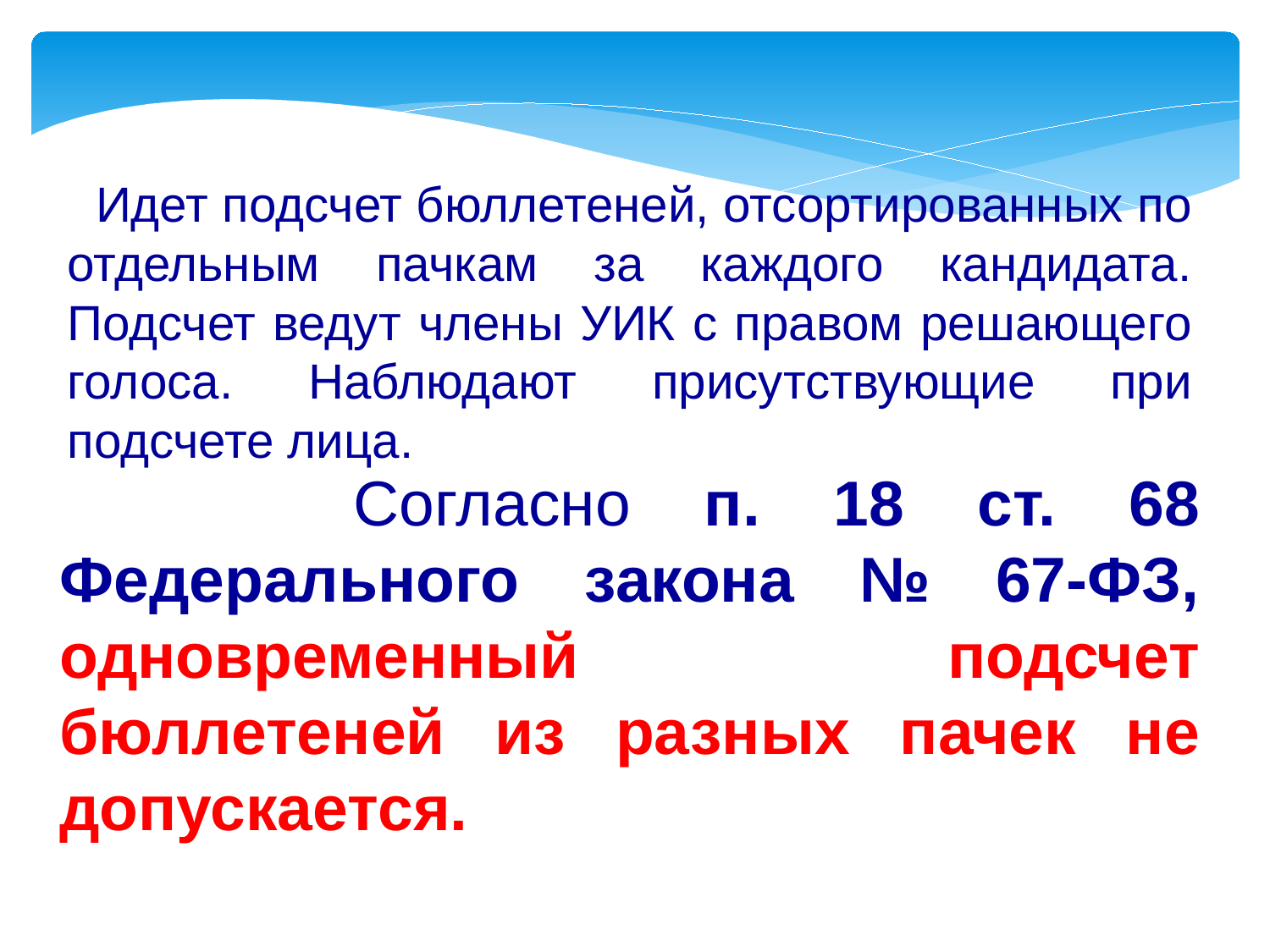

Идет подсчет бюллетеней, отсортированных по отдельным пачкам за каждого кандидата. Подсчет ведут члены УИК с правом решающего голоса. Наблюдают присутствующие при подсчете лица.
    Согласно п. 18 ст. 68 Федерального закона № 67-ФЗ, одновременный подсчет бюллетеней из разных пачек не допускается.